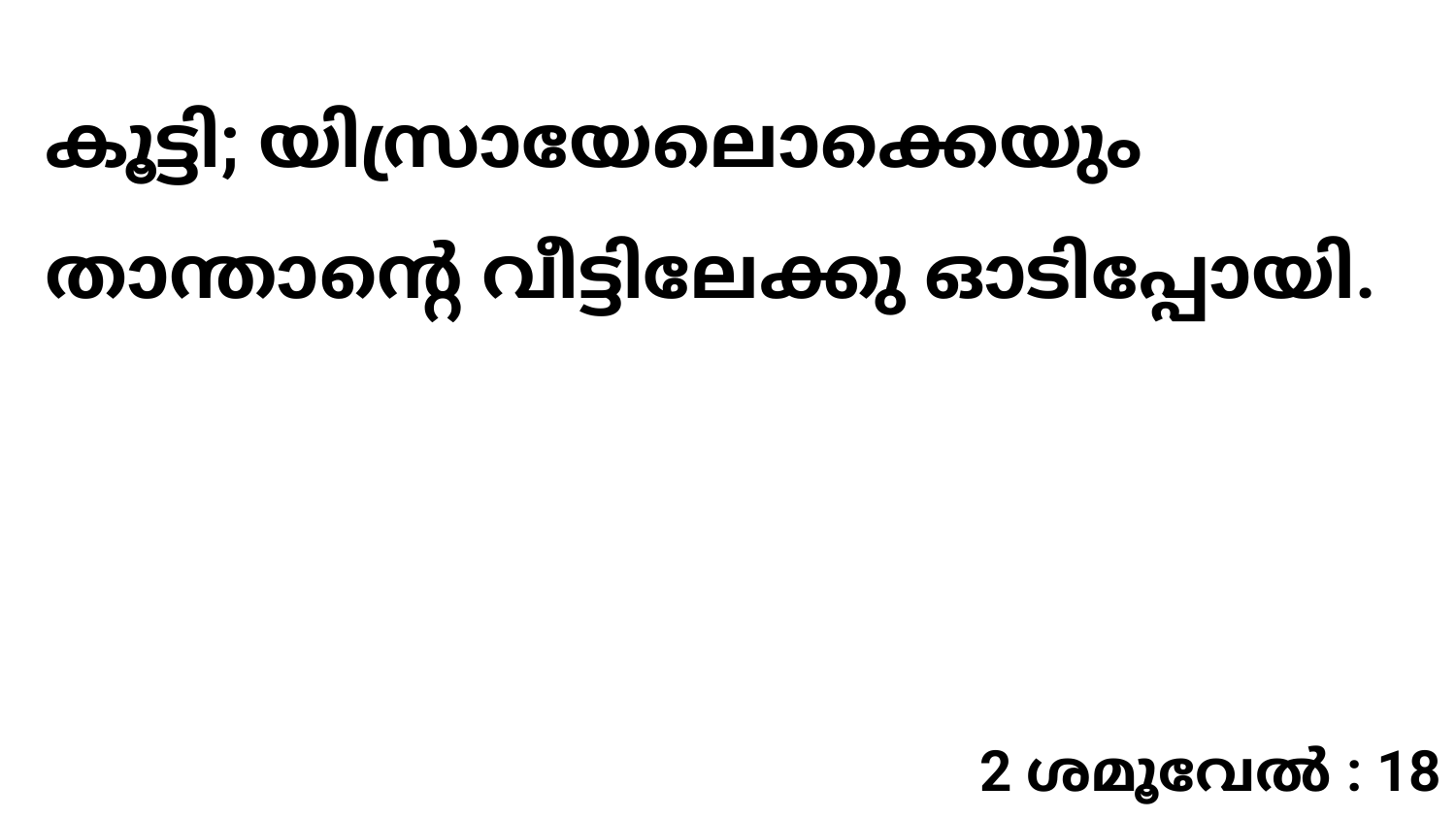

കൂട്ടി; യിസ്രായേലൊക്കെയും താന്താന്റെ വീട്ടിലേക്കു ഓടിപ്പോയി.
2 ശമൂവേൽ : 18